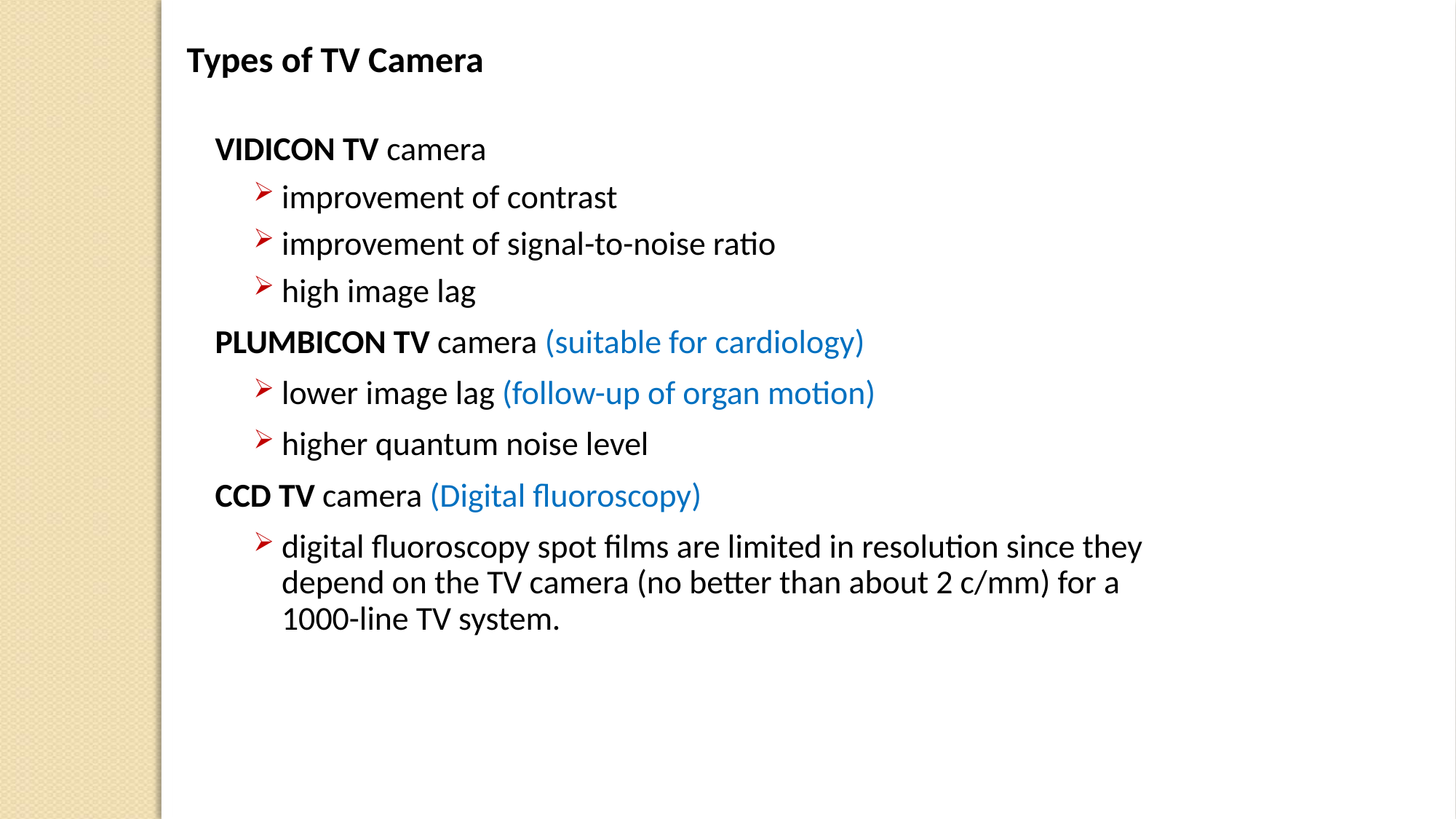

Types of TV Camera
VIDICON TV camera
improvement of contrast
improvement of signal-to-noise ratio
high image lag
PLUMBICON TV camera (suitable for cardiology)
lower image lag (follow-up of organ motion)
higher quantum noise level
CCD TV camera (Digital fluoroscopy)
digital fluoroscopy spot films are limited in resolution since they depend on the TV camera (no better than about 2 c/mm) for a 1000-line TV system.